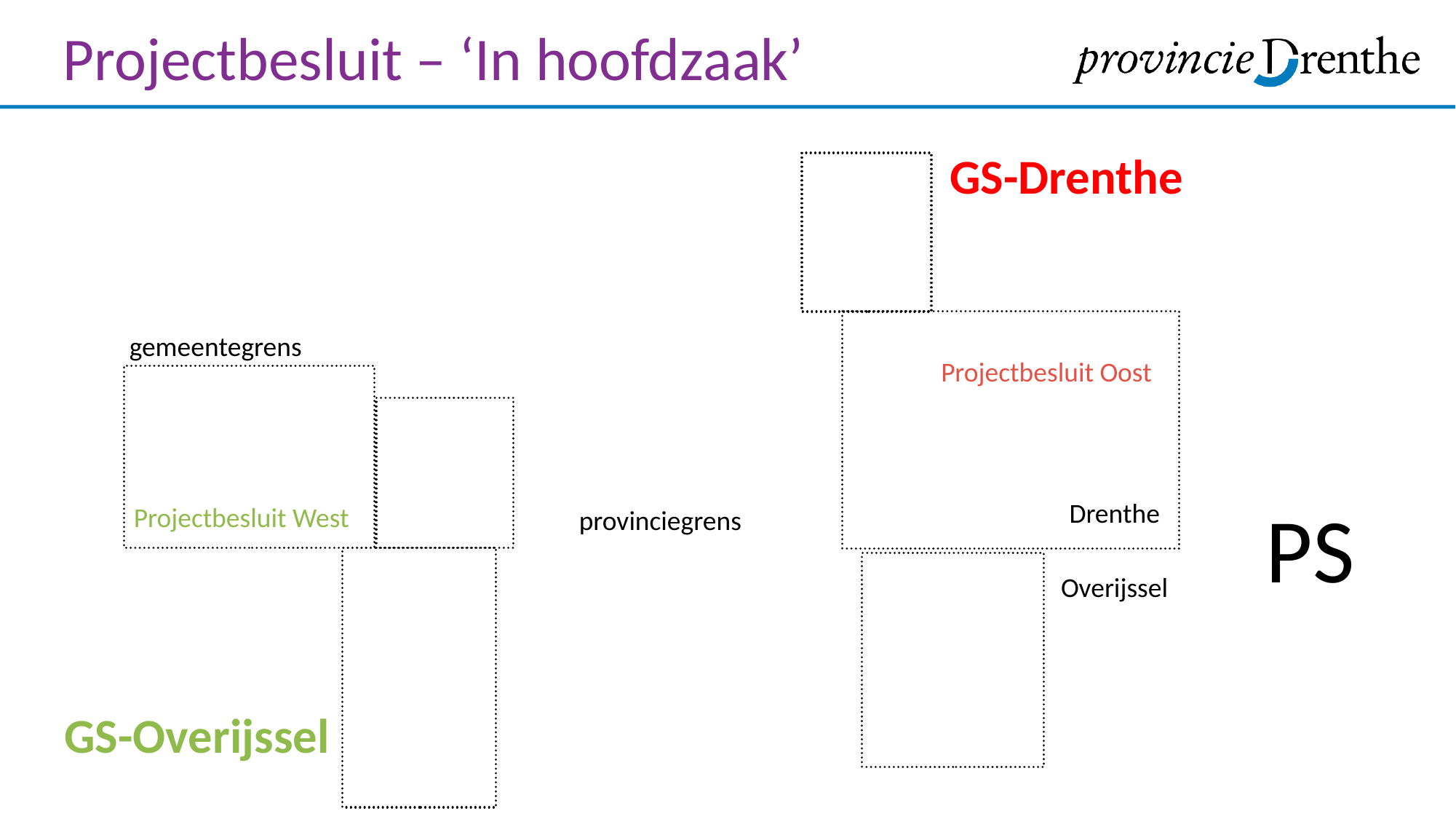

Projectbesluit – ‘In hoofdzaak’
GS-Drenthe

gemeentegrens
Projectbesluit Oost

PS
Drenthe
Projectbesluit West
provinciegrens

Overijssel
GS-Overijssel